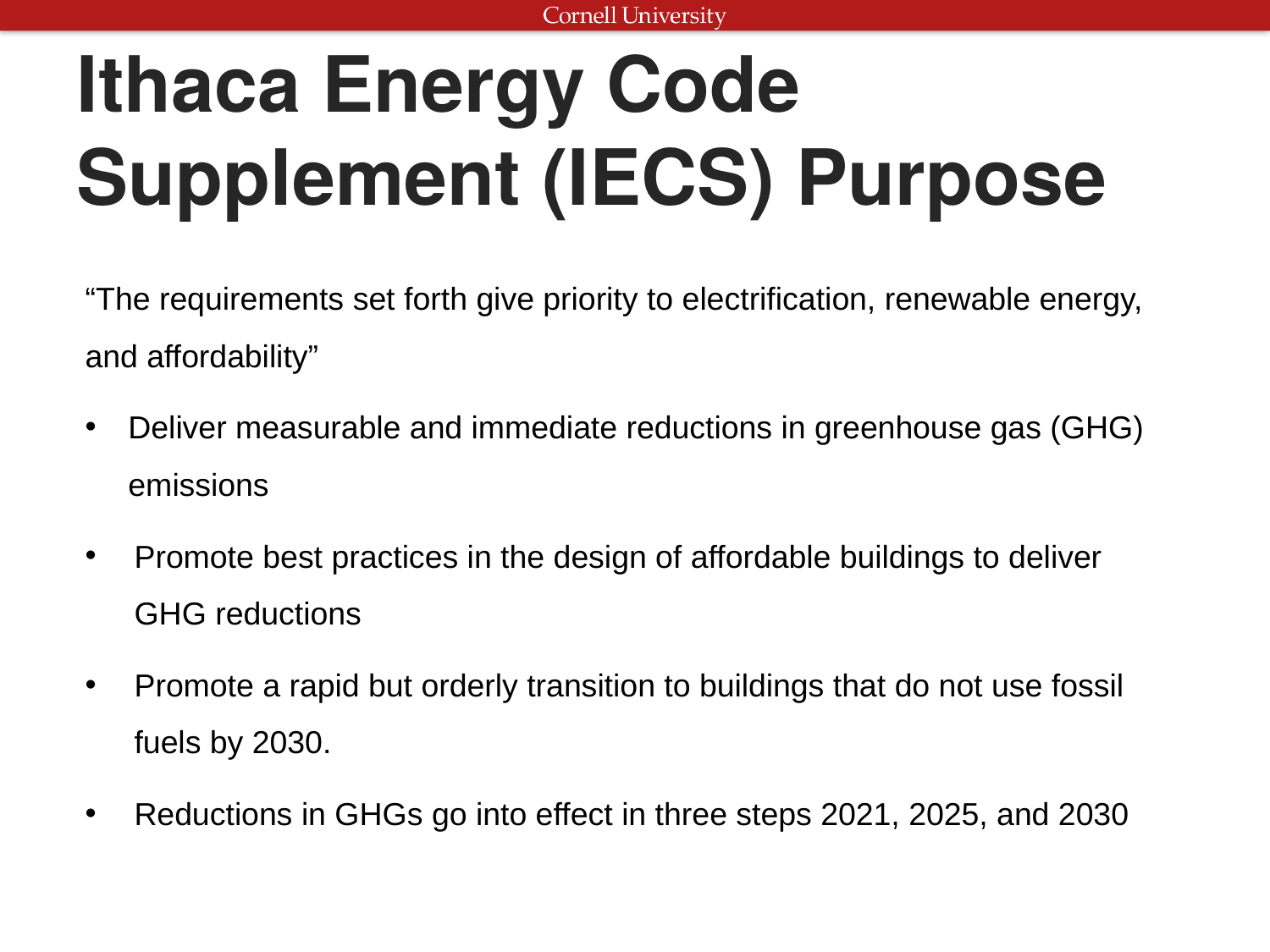

# Ithaca Energy Code Supplement (IECS) Purpose
“The requirements set forth give priority to electrification, renewable energy, and affordability”
Deliver measurable and immediate reductions in greenhouse gas (GHG) emissions
Promote best practices in the design of affordable buildings to deliver GHG reductions
Promote a rapid but orderly transition to buildings that do not use fossil fuels by 2030.
Reductions in GHGs go into effect in three steps 2021, 2025, and 2030